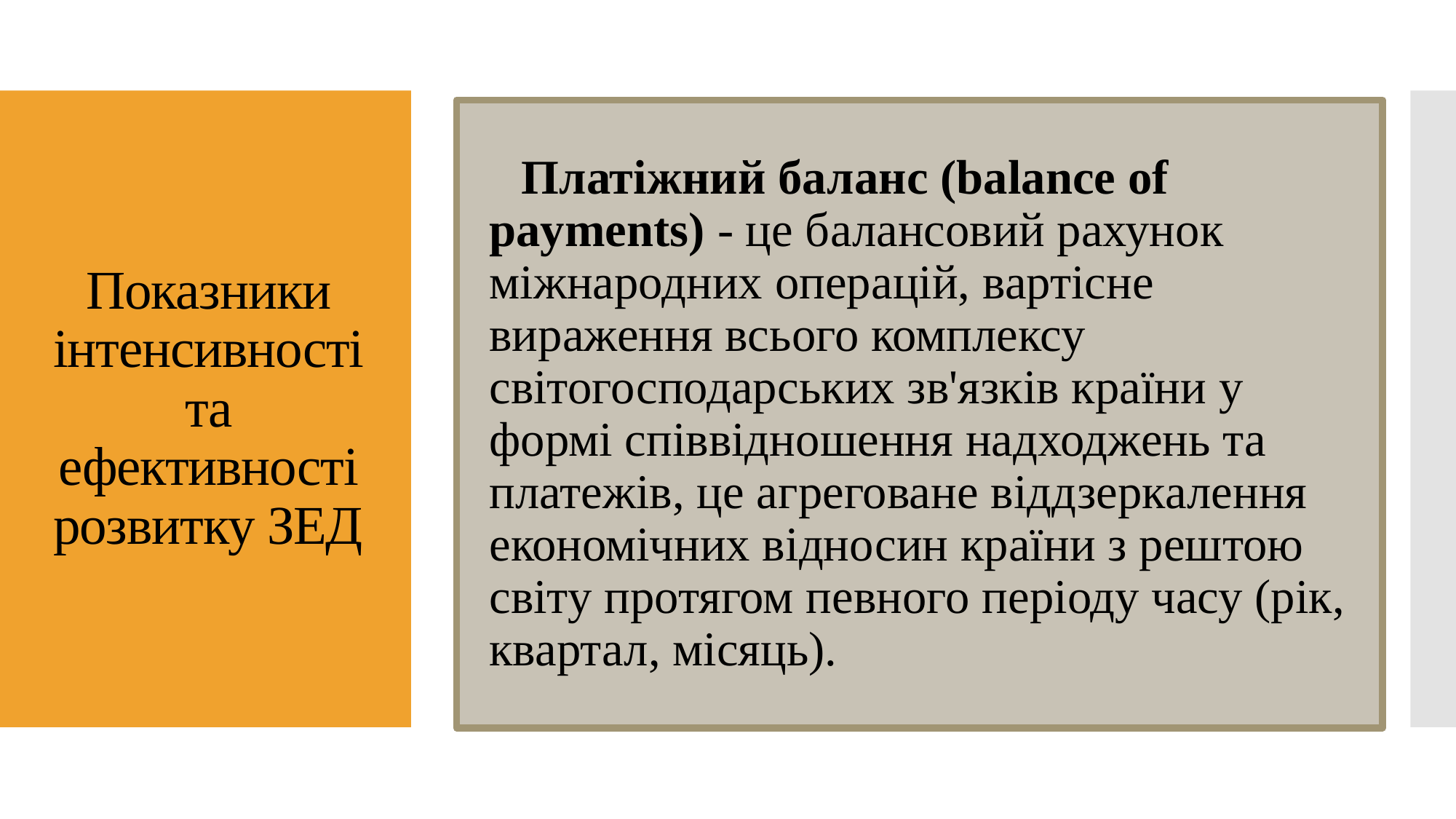

Платіжний баланс (balance of payments) - це балансовий рахунок міжнародних операцій, вартісне вираження всього комплексу світогосподарських зв'язків країни у формі співвідношення надходжень та платежів, це агреговане віддзеркалення економічних відносин країни з рештою світу протягом певного періоду часу (рік, квартал, місяць).
# Показники інтенсивності та ефективності розвитку ЗЕД